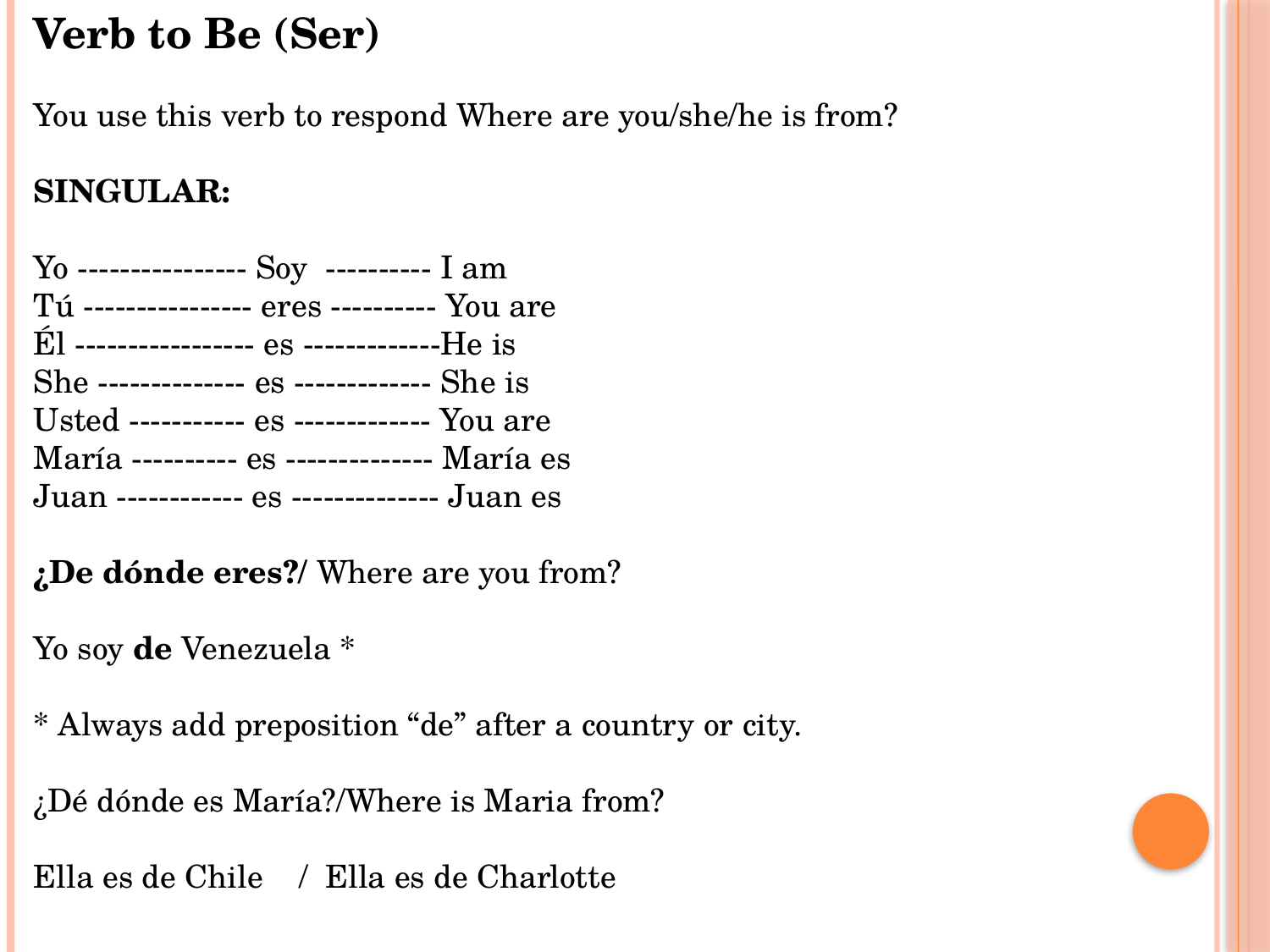

Verb to Be (Ser)

You use this verb to respond Where are you/she/he is from?

SINGULAR:

Yo ---------------- Soy  ---------- I am
Tú ---------------- eres ---------- You are
Él ----------------- es -------------He is
She -------------- es ------------- She is
Usted ----------- es ------------- You are
María ---------- es -------------- María es
Juan ------------ es -------------- Juan es

¿De dónde eres?/ Where are you from?

Yo soy de Venezuela *

* Always add preposition “de” after a country or city.

¿Dé dónde es María?/Where is Maria from?

Ella es de Chile    /  Ella es de Charlotte